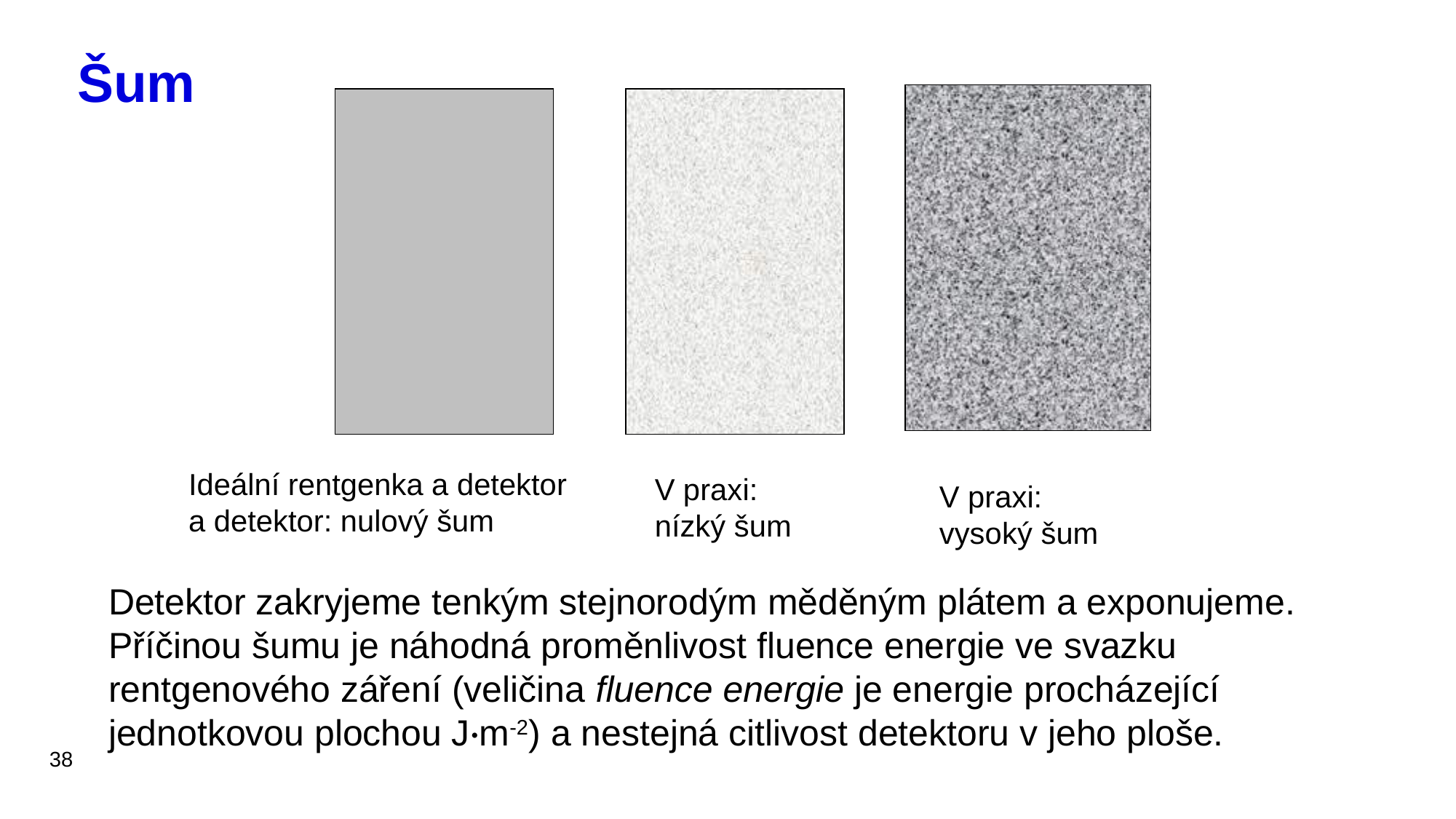

# Šum

Ideální rentgenka a detektor a detektor: nulový šum
V praxi: nízký šum
V praxi: vysoký šum
Detektor zakryjeme tenkým stejnorodým měděným plátem a exponujeme. Příčinou šumu je náhodná proměnlivost fluence energie ve svazku rentgenového záření (veličina fluence energie je energie procházející jednotkovou plochou J·m-2) a nestejná citlivost detektoru v jeho ploše.
38